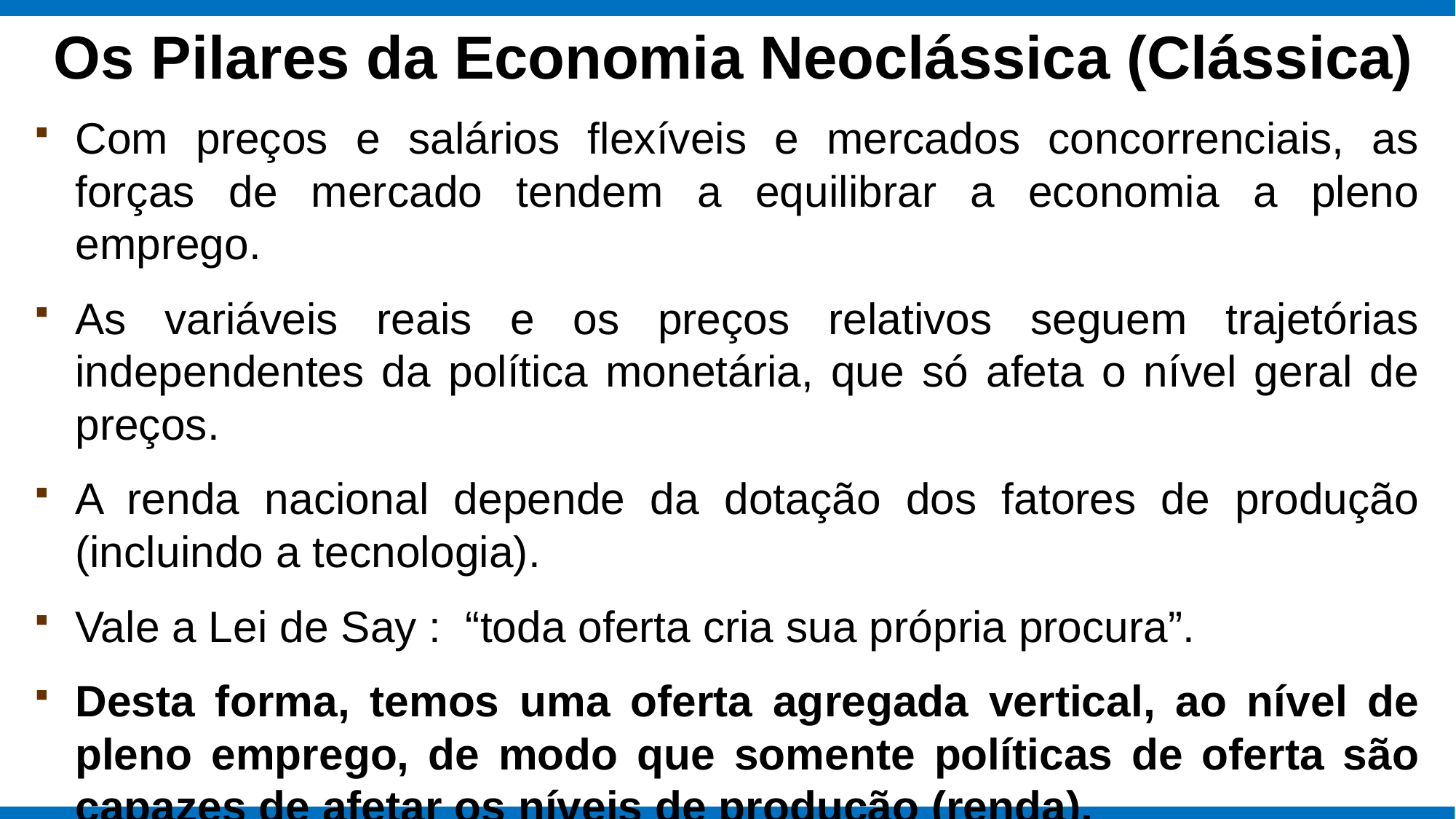

# Os Pilares da Economia Neoclássica (Clássica)
Com preços e salários flexíveis e mercados concorrenciais, as forças de mercado tendem a equilibrar a economia a pleno emprego.
As variáveis reais e os preços relativos seguem trajetórias independentes da política monetária, que só afeta o nível geral de preços.
A renda nacional depende da dotação dos fatores de produção (incluindo a tecnologia).
Vale a Lei de Say :  “toda oferta cria sua própria procura”.
Desta forma, temos uma oferta agregada vertical, ao nível de pleno emprego, de modo que somente políticas de oferta são capazes de afetar os níveis de produção (renda).